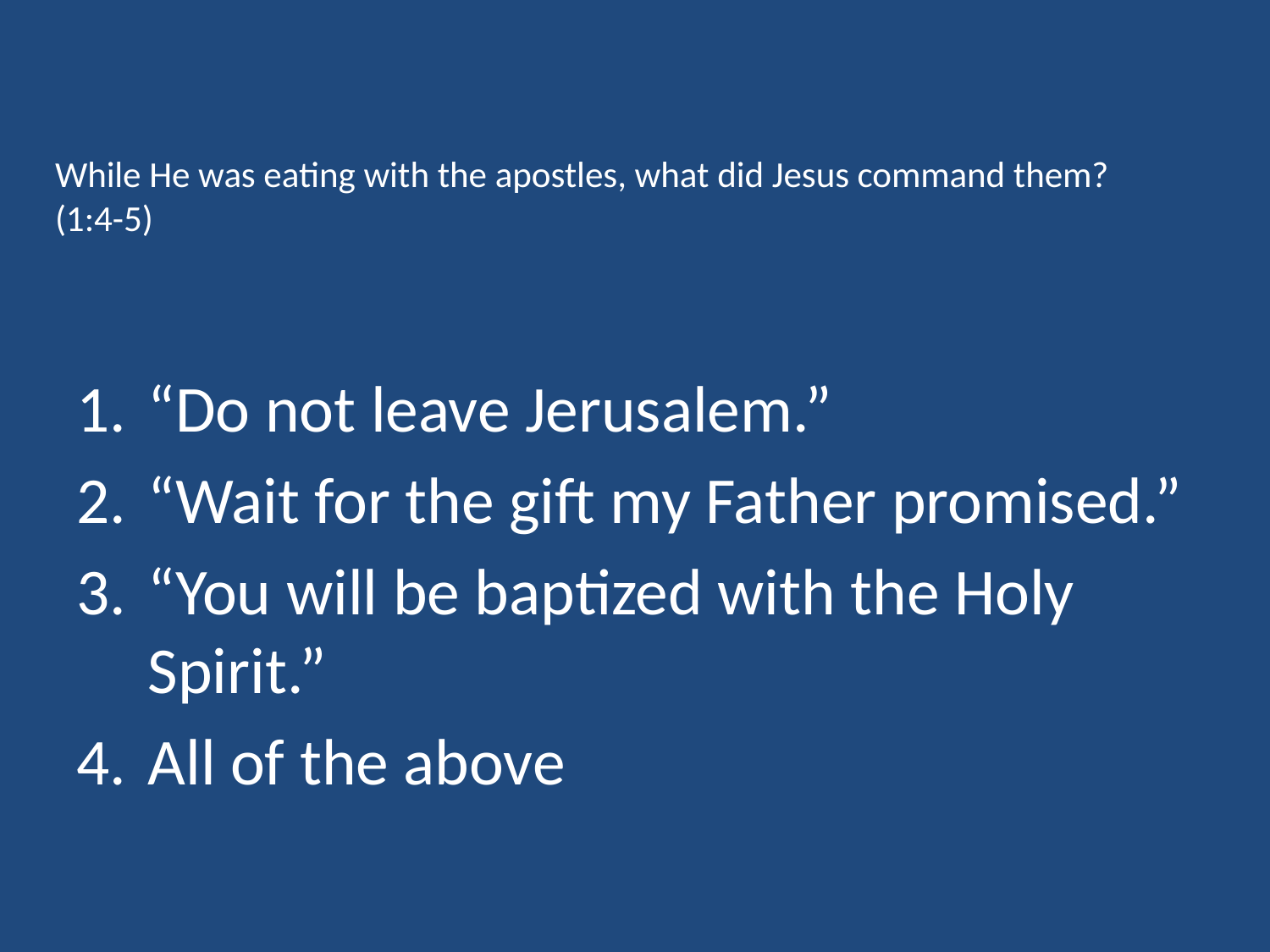

# While He was eating with the apostles, what did Jesus command them? (1:4-5)
“Do not leave Jerusalem.”
“Wait for the gift my Father promised.”
“You will be baptized with the Holy Spirit.”
All of the above